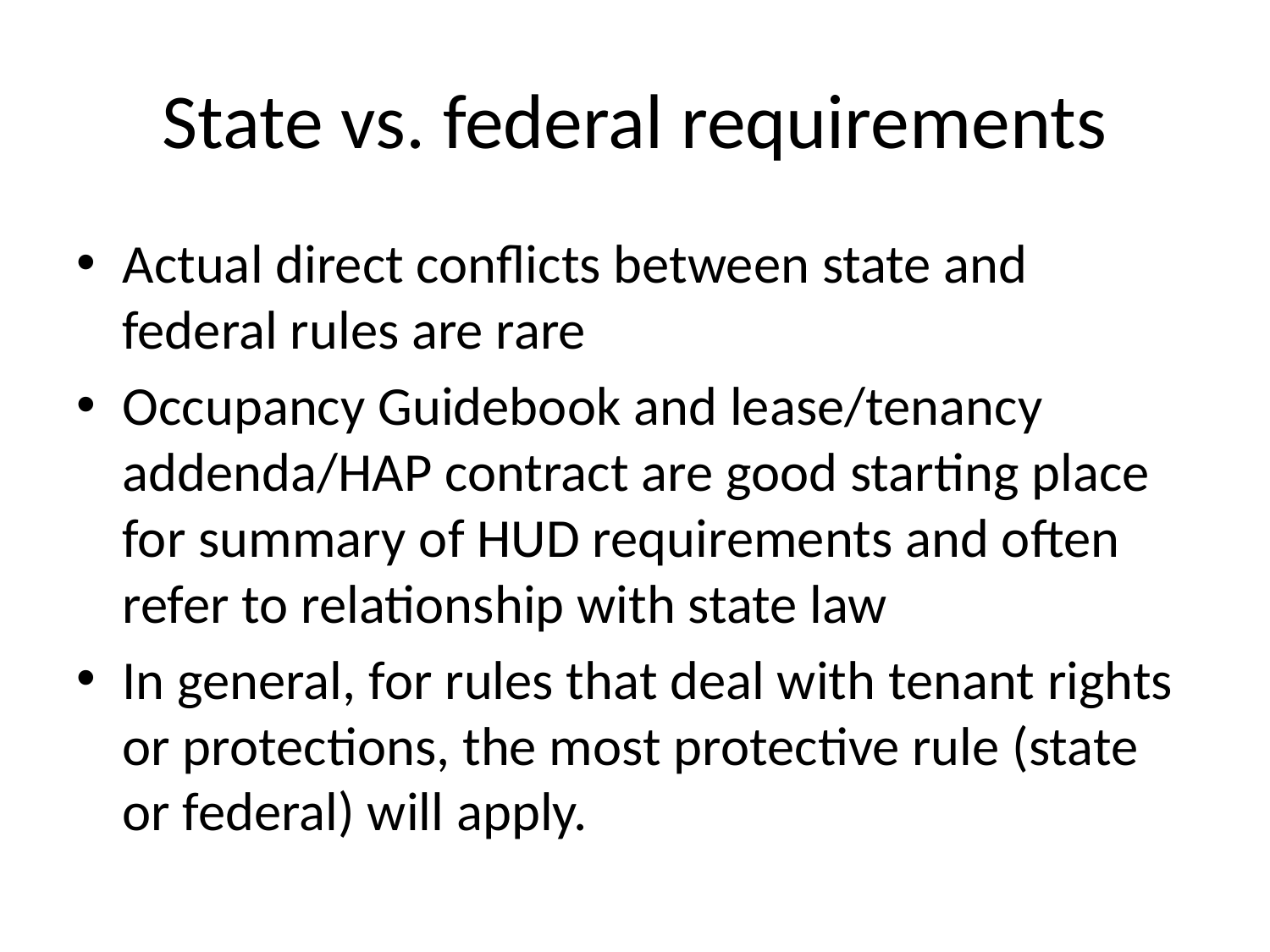

# State vs. federal requirements
Actual direct conflicts between state and federal rules are rare
Occupancy Guidebook and lease/tenancy addenda/HAP contract are good starting place for summary of HUD requirements and often refer to relationship with state law
In general, for rules that deal with tenant rights or protections, the most protective rule (state or federal) will apply.